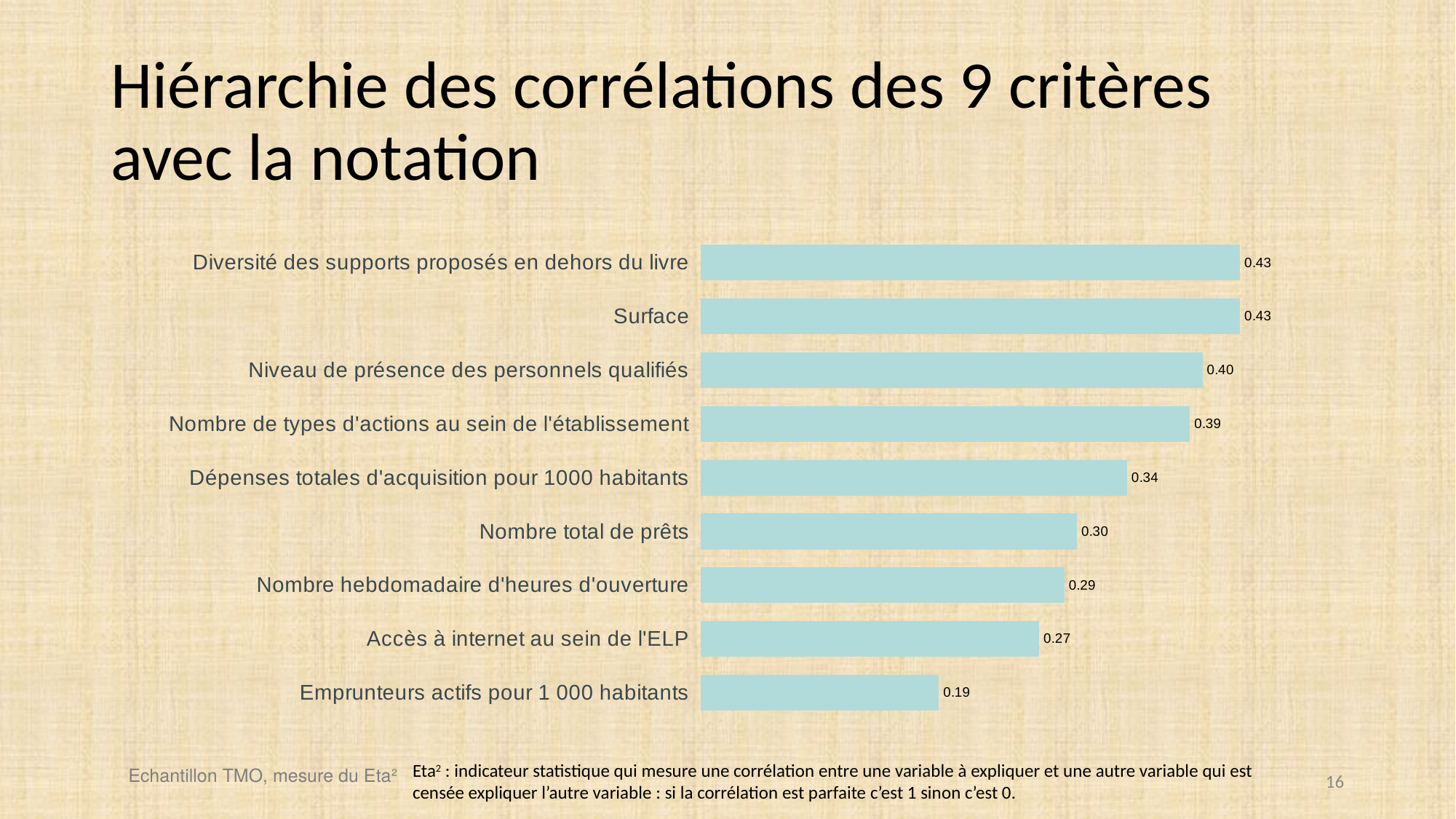

# Hiérarchie des corrélations des 9 critères avec la notation

### Chart

| Category | Série 1 |
|---|---|
| Diversité des supports proposés en dehors du livre | 0.43 |
| Surface | 0.43 |
| Niveau de présence des personnels qualifiés | 0.4 |
| Nombre de types d'actions au sein de l'établissement | 0.39 |
| Dépenses totales d'acquisition pour 1000 habitants | 0.34 |
| Nombre total de prêts | 0.3 |
| Nombre hebdomadaire d'heures d'ouverture | 0.29 |
| Accès à internet au sein de l'ELP | 0.27 |
| Emprunteurs actifs pour 1 000 habitants | 0.19 |
Eta2 : indicateur statistique qui mesure une corrélation entre une variable à expliquer et une autre variable qui est censée expliquer l’autre variable : si la corrélation est parfaite c’est 1 sinon c’est 0.
Echantillon TMO, mesure du Eta²
16